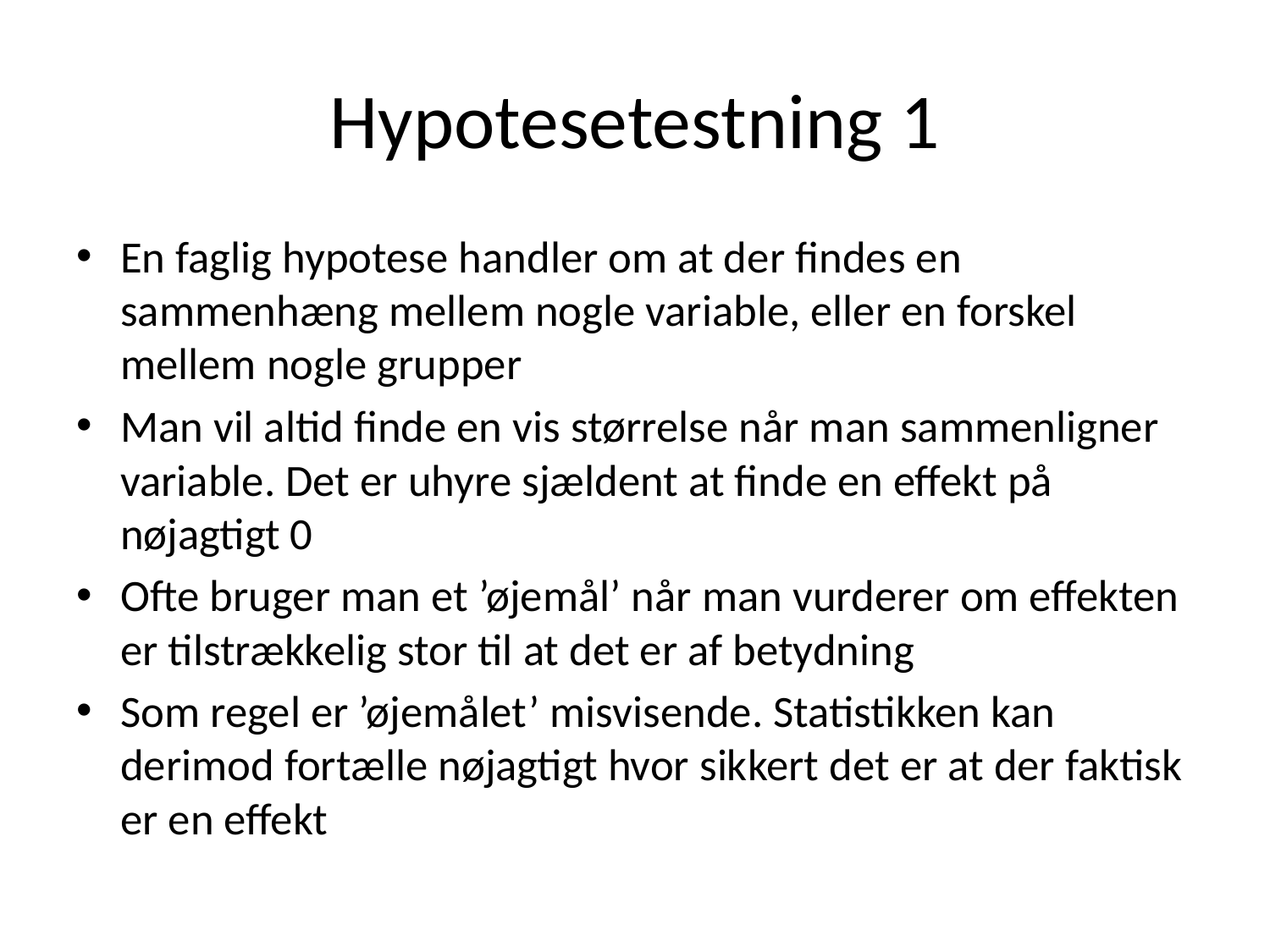

# Hypotesetestning 1
En faglig hypotese handler om at der findes en sammenhæng mellem nogle variable, eller en forskel mellem nogle grupper
Man vil altid finde en vis størrelse når man sammenligner variable. Det er uhyre sjældent at finde en effekt på nøjagtigt 0
Ofte bruger man et ’øjemål’ når man vurderer om effekten er tilstrækkelig stor til at det er af betydning
Som regel er ’øjemålet’ misvisende. Statistikken kan  derimod fortælle nøjagtigt hvor sikkert det er at der faktisk er en effekt